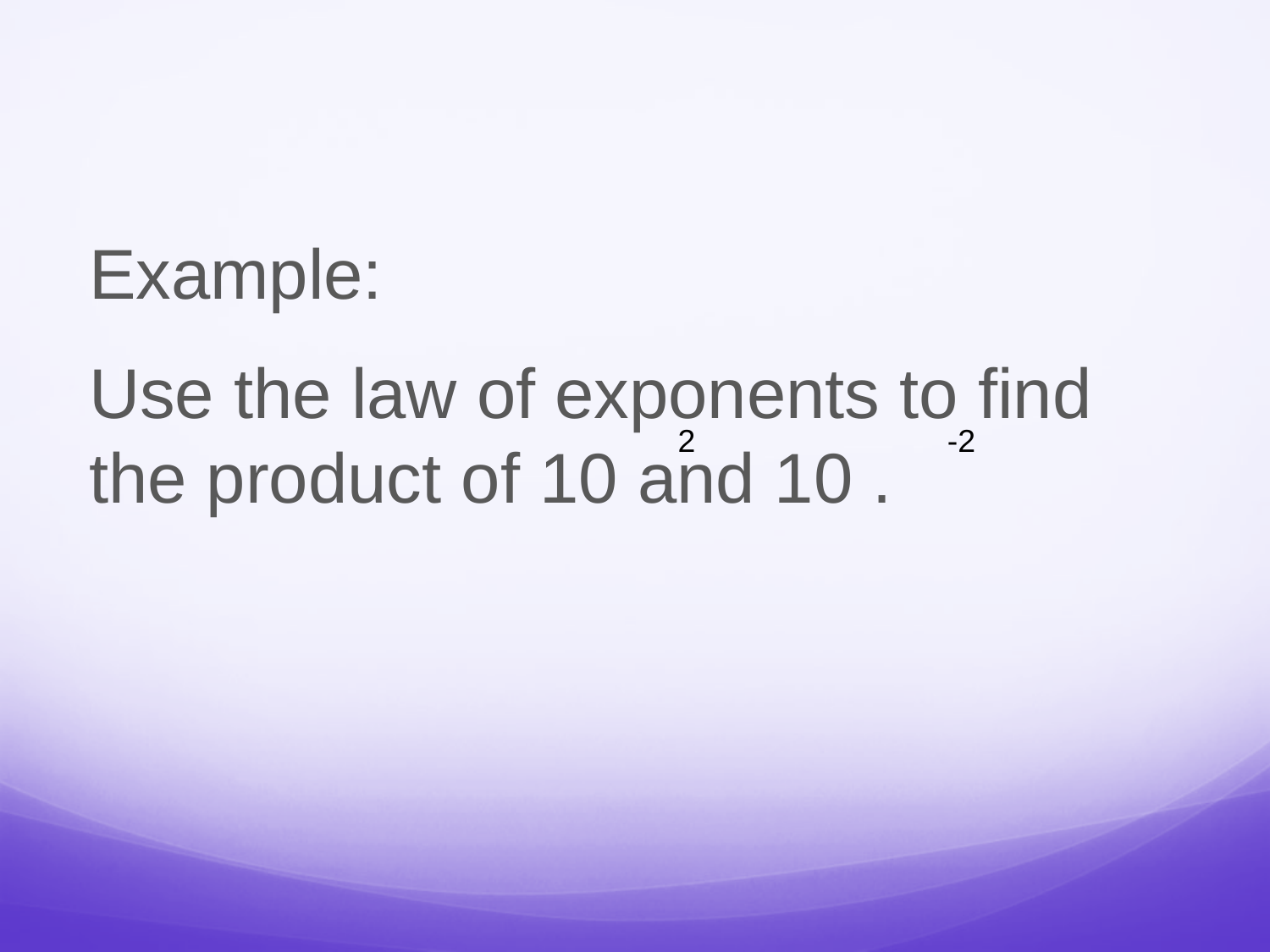

Example:
Use the law of exponents to find the product of 10 and 10 .
2
-2